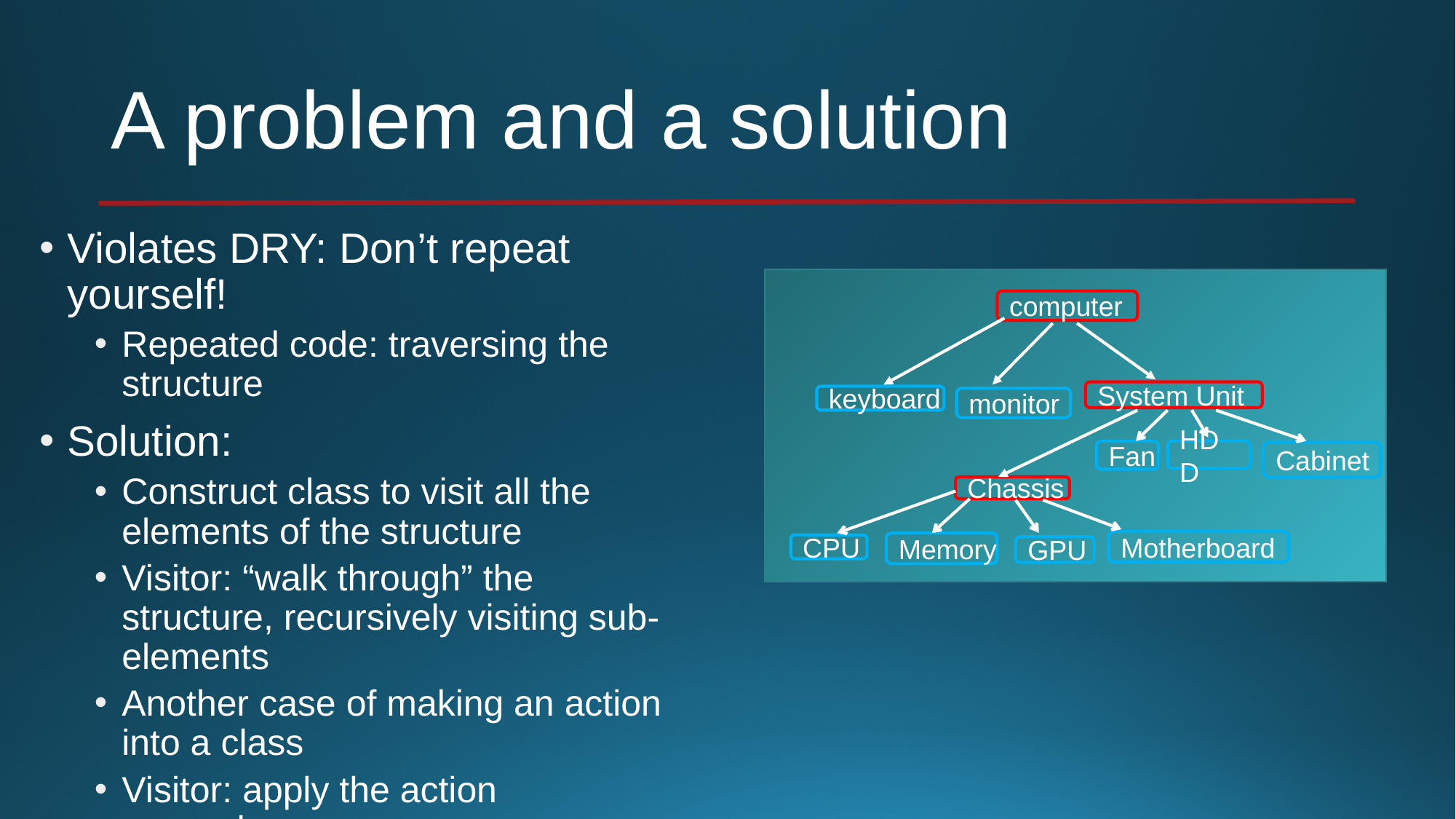

# A problem and a solution
Violates DRY: Don’t repeat yourself!
Repeated code: traversing the structure
Solution:
Construct class to visit all the elements of the structure
Visitor: “walk through” the structure, recursively visiting sub-elements
Another case of making an action into a class
Visitor: apply the action everywhere

computer

System Unit
keyboard
monitor

HDD
Fan
Cabinet
Chassis

Motherboard
Memory
CPU
GPU